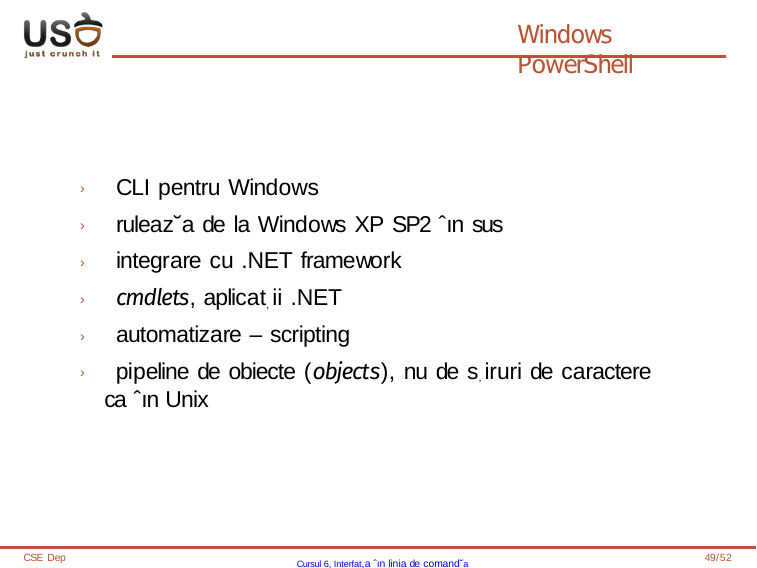

# Windows PowerShell

›  CLI pentru Windows
›  ruleaz˘a de la Windows XP SP2 ˆın sus
›  integrare cu .NET framework
›  cmdlets, aplicat, ii .NET
›  automatizare – scripting
›  pipeline de obiecte (objects), nu de s, iruri de caractere ca ˆın Unix

CSE Dep
Cursul 6, Interfat,a ˆın linia de comand˘a
49/52